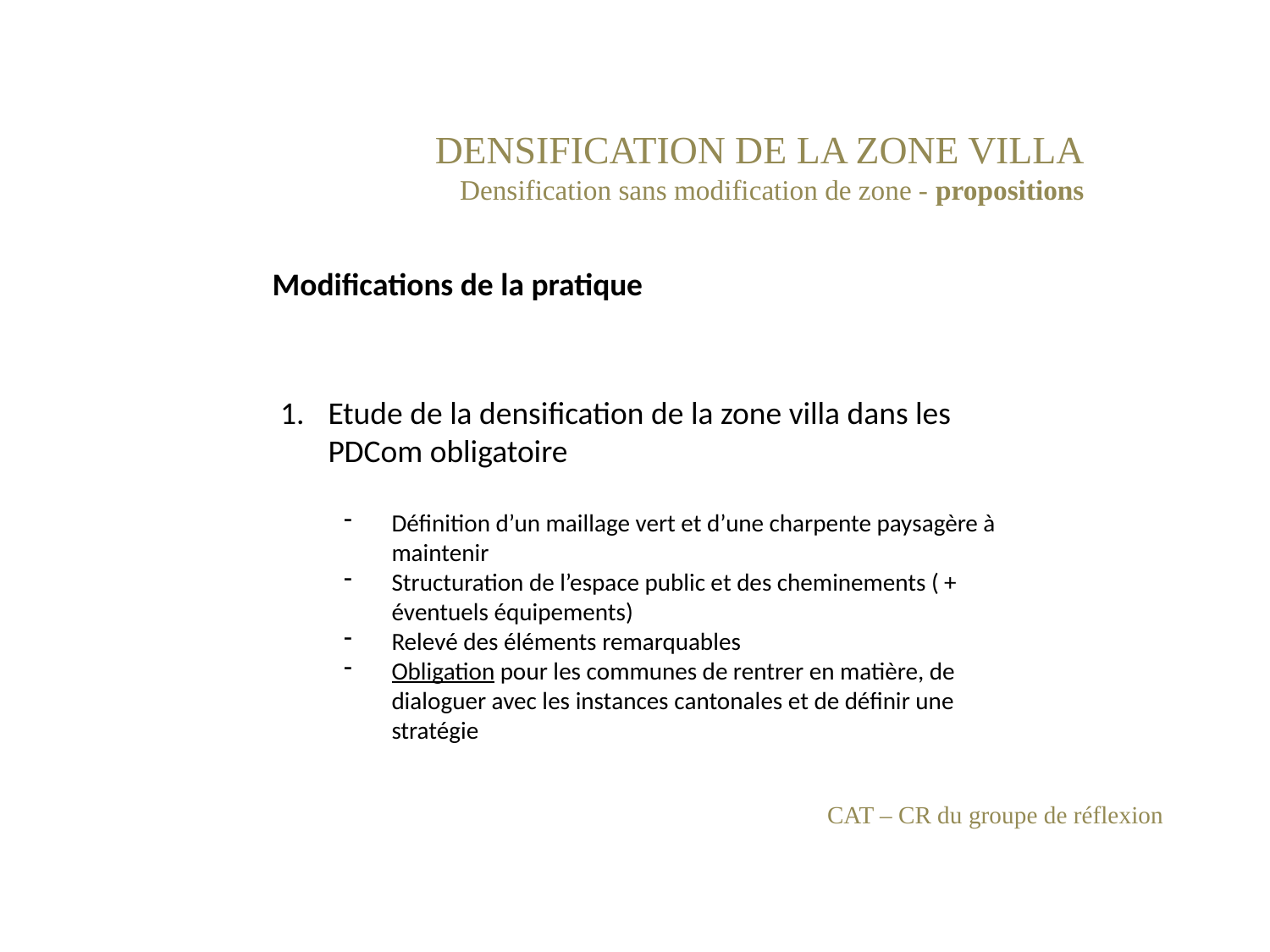

DENSIFICATION DE LA ZONE VILLA
Densification sans modification de zone - propositions

Modifications de la pratique
Etude de la densification de la zone villa dans les PDCom obligatoire

Définition d’un maillage vert et d’une charpente paysagère à maintenir
Structuration de l’espace public et des cheminements ( + éventuels équipements)
Relevé des éléments remarquables
Obligation pour les communes de rentrer en matière, de dialoguer avec les instances cantonales et de définir une stratégie

CAT – CR du groupe de réflexion